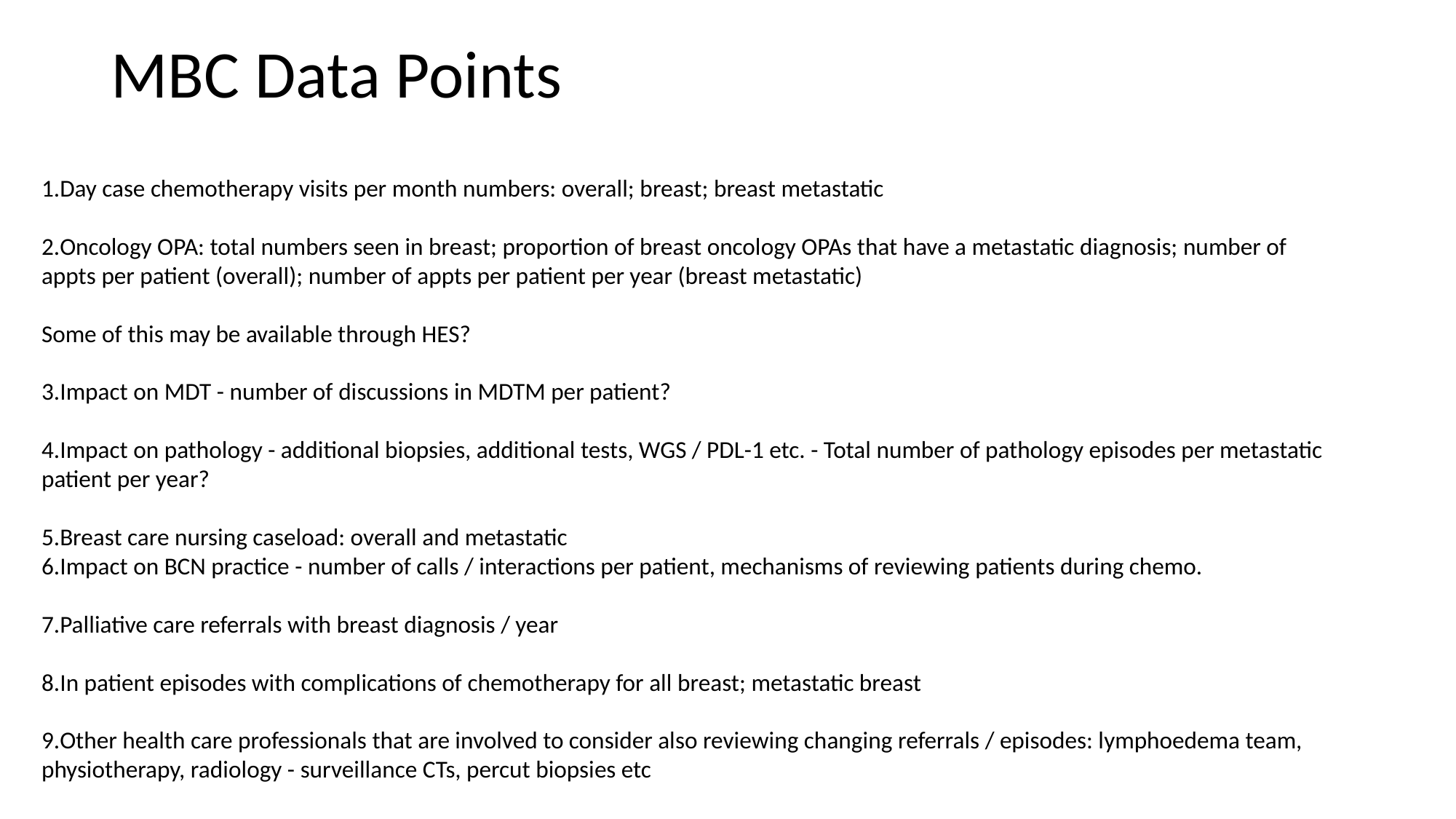

# MBC Data Points

Day case chemotherapy visits per month numbers: overall; breast; breast metastatic

Oncology OPA: total numbers seen in breast; proportion of breast oncology OPAs that have a metastatic diagnosis; number of appts per patient (overall); number of appts per patient per year (breast metastatic)

Some of this may be available through HES?

Impact on MDT - number of discussions in MDTM per patient?

Impact on pathology - additional biopsies, additional tests, WGS / PDL-1 etc. - Total number of pathology episodes per metastatic patient per year?

Breast care nursing caseload: overall and metastatic
Impact on BCN practice - number of calls / interactions per patient, mechanisms of reviewing patients during chemo.

Palliative care referrals with breast diagnosis / year

In patient episodes with complications of chemotherapy for all breast; metastatic breast

Other health care professionals that are involved to consider also reviewing changing referrals / episodes: lymphoedema team, physiotherapy, radiology - surveillance CTs, percut biopsies etc